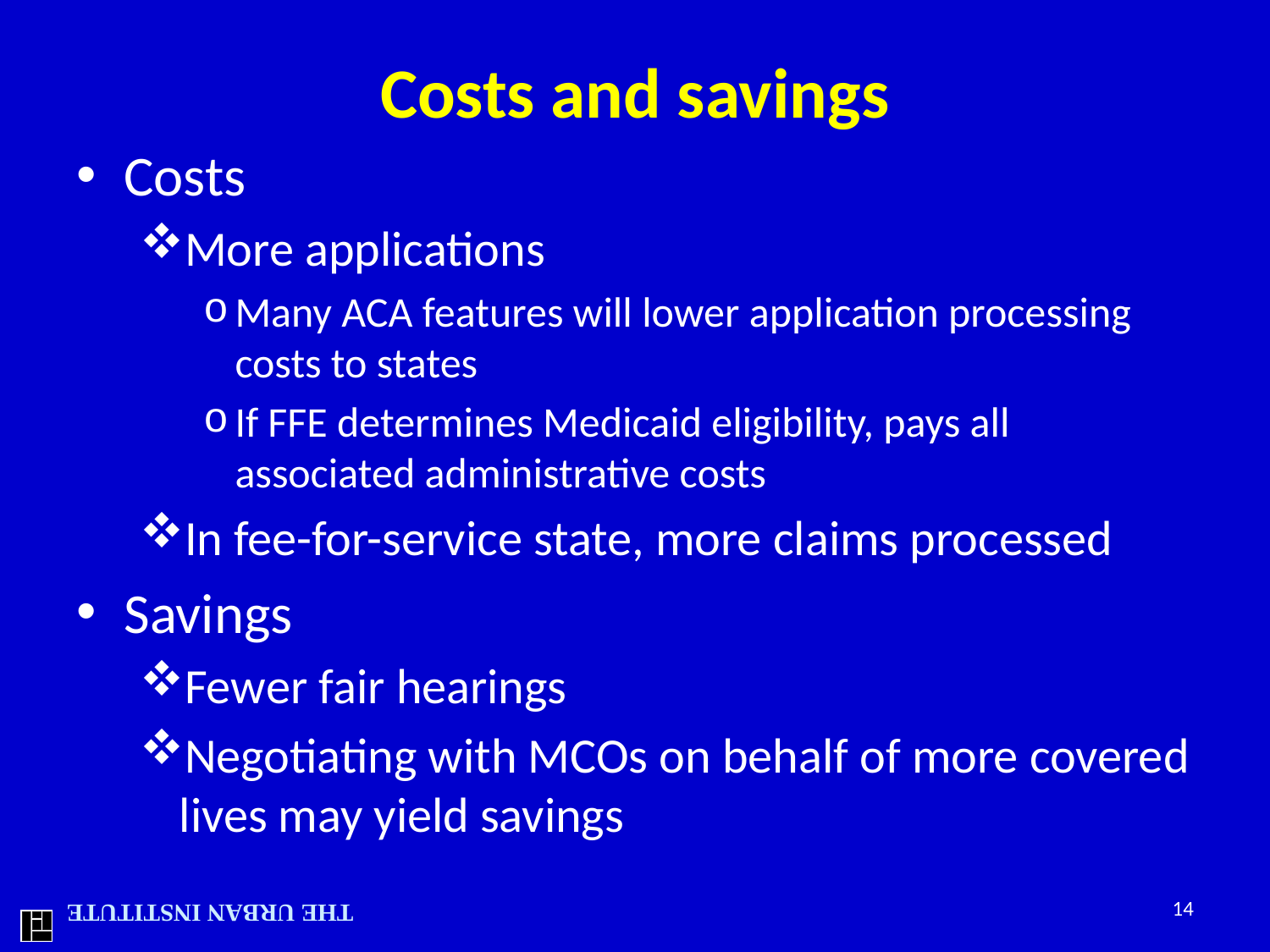

# Costs and savings
Costs
More applications
Many ACA features will lower application processing costs to states
If FFE determines Medicaid eligibility, pays all associated administrative costs
In fee-for-service state, more claims processed
Savings
Fewer fair hearings
Negotiating with MCOs on behalf of more covered lives may yield savings
14